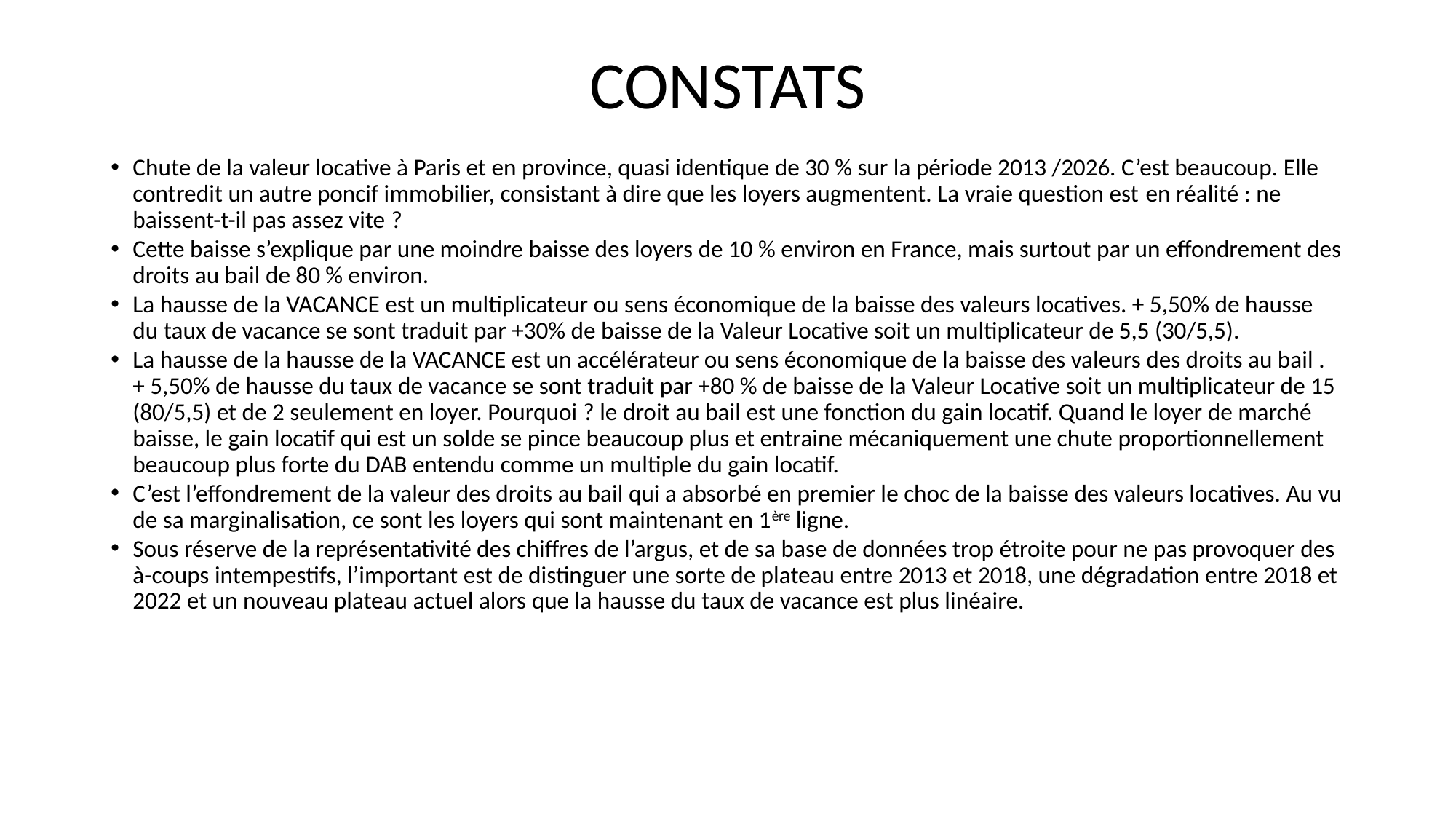

# CONSTATS
Chute de la valeur locative à Paris et en province, quasi identique de 30 % sur la période 2013 /2026. C’est beaucoup. Elle contredit un autre poncif immobilier, consistant à dire que les loyers augmentent. La vraie question est en réalité : ne baissent-t-il pas assez vite ?
Cette baisse s’explique par une moindre baisse des loyers de 10 % environ en France, mais surtout par un effondrement des droits au bail de 80 % environ.
La hausse de la VACANCE est un multiplicateur ou sens économique de la baisse des valeurs locatives. + 5,50% de hausse du taux de vacance se sont traduit par +30% de baisse de la Valeur Locative soit un multiplicateur de 5,5 (30/5,5).
La hausse de la hausse de la VACANCE est un accélérateur ou sens économique de la baisse des valeurs des droits au bail . + 5,50% de hausse du taux de vacance se sont traduit par +80 % de baisse de la Valeur Locative soit un multiplicateur de 15 (80/5,5) et de 2 seulement en loyer. Pourquoi ? le droit au bail est une fonction du gain locatif. Quand le loyer de marché baisse, le gain locatif qui est un solde se pince beaucoup plus et entraine mécaniquement une chute proportionnellement beaucoup plus forte du DAB entendu comme un multiple du gain locatif.
C’est l’effondrement de la valeur des droits au bail qui a absorbé en premier le choc de la baisse des valeurs locatives. Au vu de sa marginalisation, ce sont les loyers qui sont maintenant en 1ère ligne.
Sous réserve de la représentativité des chiffres de l’argus, et de sa base de données trop étroite pour ne pas provoquer des à-coups intempestifs, l’important est de distinguer une sorte de plateau entre 2013 et 2018, une dégradation entre 2018 et 2022 et un nouveau plateau actuel alors que la hausse du taux de vacance est plus linéaire.